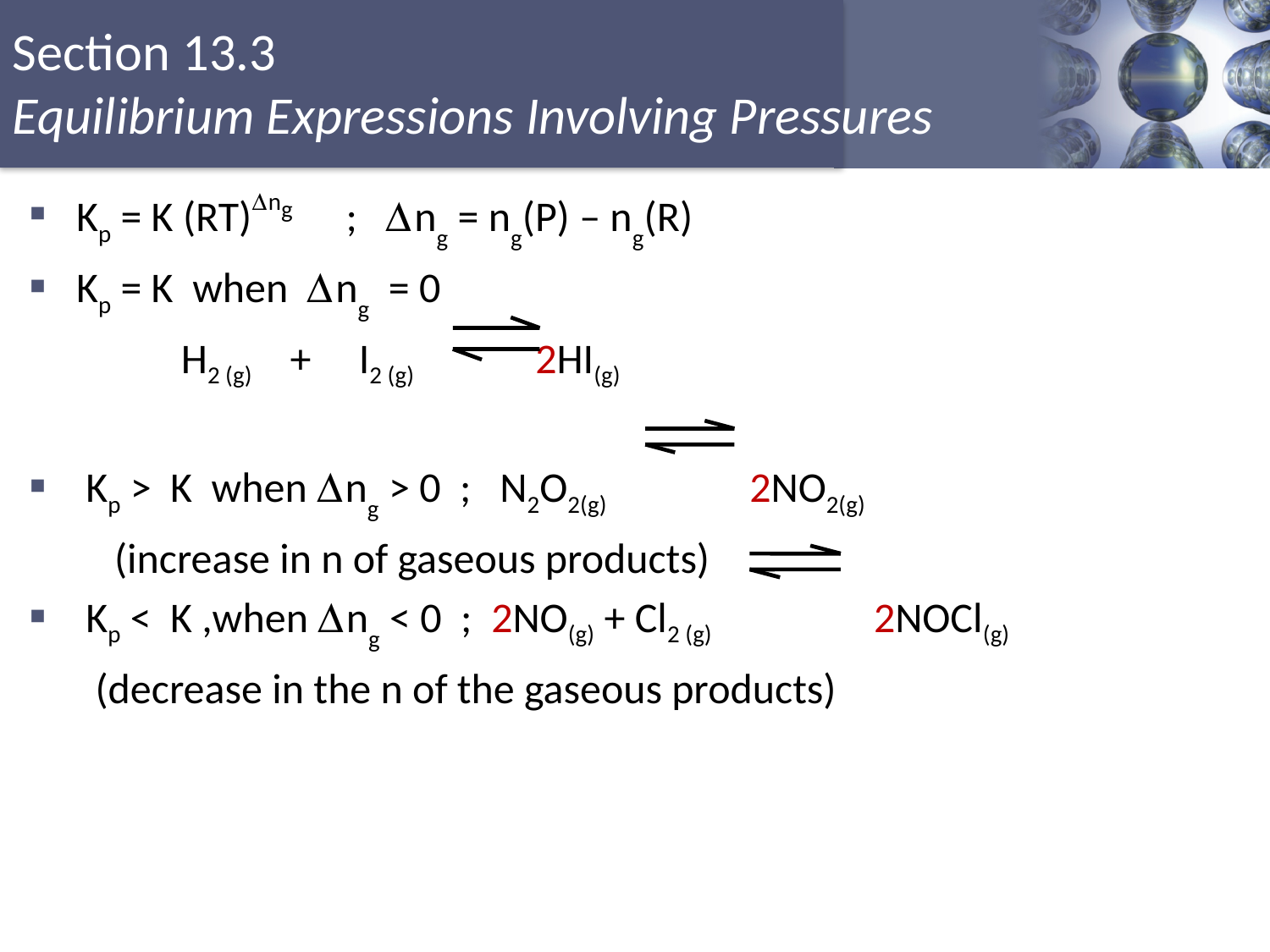

Kp = K (RT)Δng      ;   Δng = ng(P) – ng(R)
Kp = K  when  Δng  = 0
                H2 (g)    +     I2 (g)                      2HI(g)

 Kp >  K  when Δng > 0  ;   N2O2(g)               2NO2(g)
         (increase in n of gaseous products)
 Kp <  K ,when Δng < 0  ;  2NO(g) + Cl2 (g)                 2NOCl(g)
       (decrease in the n of the gaseous products)